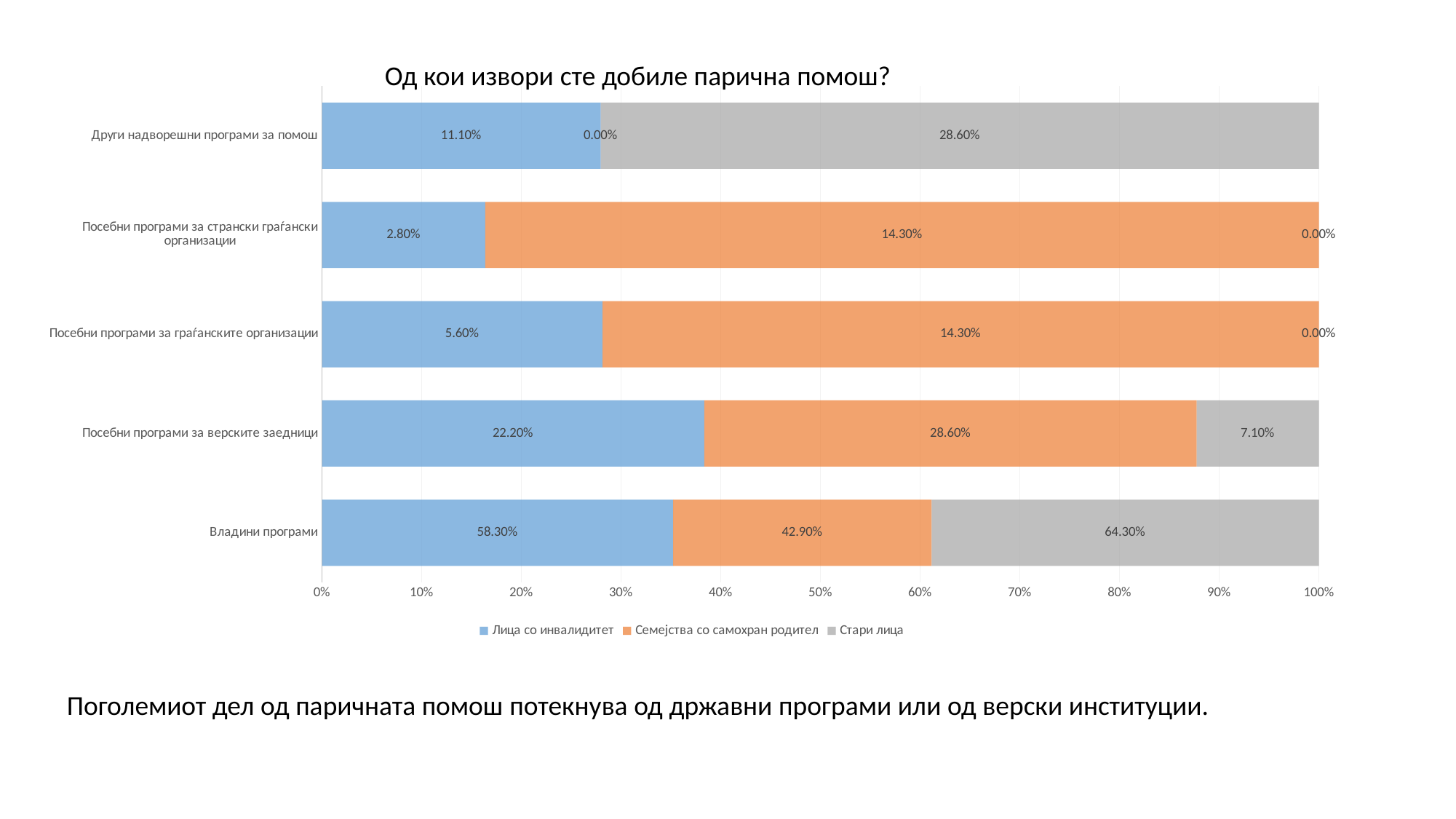

Од кои извори сте добиле парична помош?

### Chart

| Category | Лица со инвалидитет | Семејства со самохран родител | Стари лица |
|---|---|---|---|
| Владини програми | 0.583 | 0.429 | 0.643 |
| Посебни програми за верските заедници | 0.222 | 0.286 | 0.071 |
| Посебни програми за граѓанските организации | 0.056 | 0.143 | 0.0 |
| Посебни програми за странски граѓански организации | 0.028 | 0.143 | 0.0 |
| Други надворешни програми за помош | 0.111 | 0.0 | 0.286 |
Поголемиот дел од паричната помош потекнува од државни програми или од верски институции.